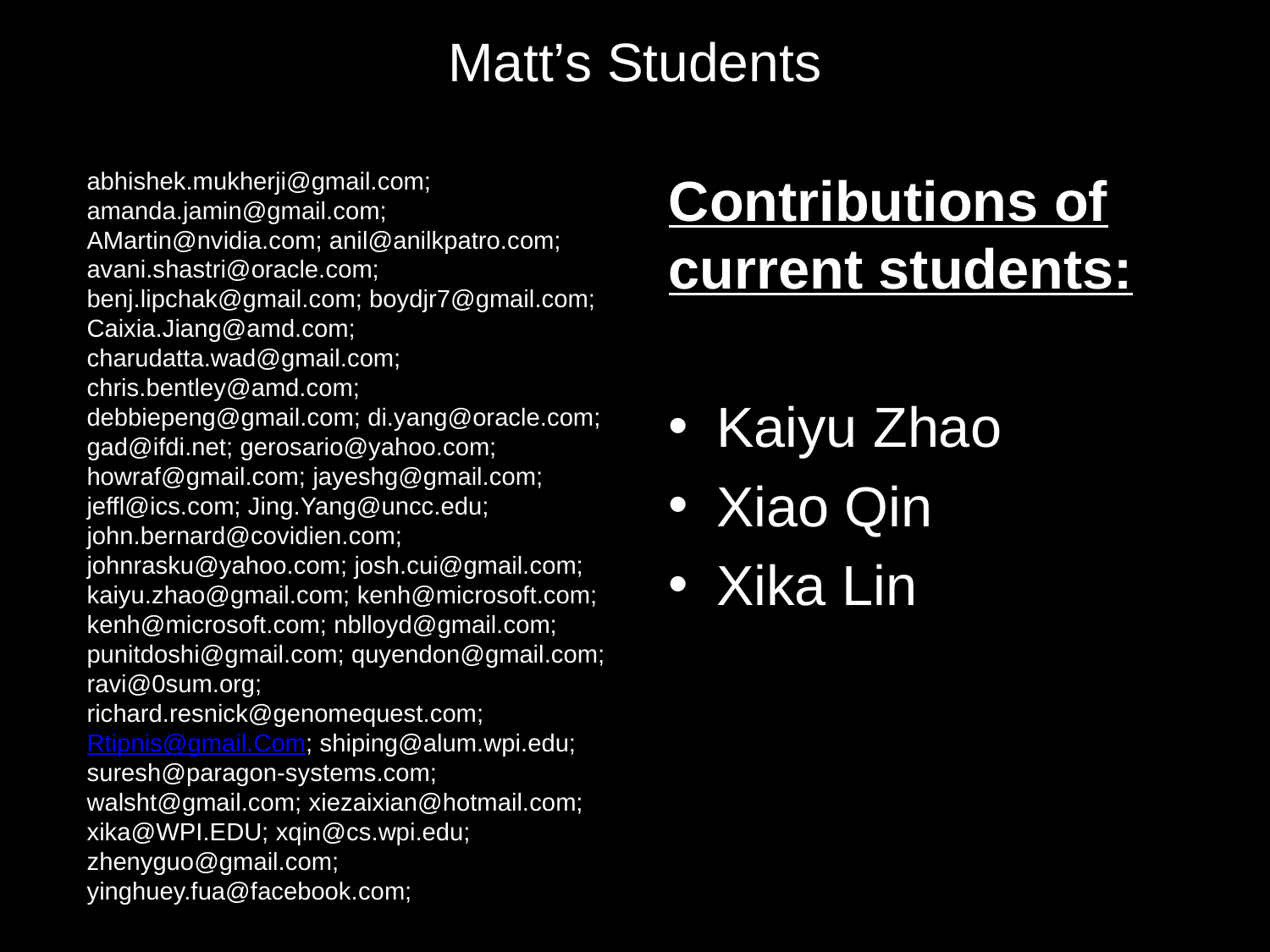

# Matt’s Students
abhishek.mukherji@gmail.com; amanda.jamin@gmail.com; AMartin@nvidia.com; anil@anilkpatro.com; avani.shastri@oracle.com; benj.lipchak@gmail.com; boydjr7@gmail.com; Caixia.Jiang@amd.com; charudatta.wad@gmail.com; chris.bentley@amd.com; debbiepeng@gmail.com; di.yang@oracle.com; gad@ifdi.net; gerosario@yahoo.com; howraf@gmail.com; jayeshg@gmail.com; jeffl@ics.com; Jing.Yang@uncc.edu; john.bernard@covidien.com; johnrasku@yahoo.com; josh.cui@gmail.com; kaiyu.zhao@gmail.com; kenh@microsoft.com; kenh@microsoft.com; nblloyd@gmail.com; punitdoshi@gmail.com; quyendon@gmail.com; ravi@0sum.org; richard.resnick@genomequest.com; Rtipnis@gmail.Com; shiping@alum.wpi.edu; suresh@paragon-systems.com; walsht@gmail.com; xiezaixian@hotmail.com; xika@WPI.EDU; xqin@cs.wpi.edu; zhenyguo@gmail.com; yinghuey.fua@facebook.com;
Contributions of current students:

Kaiyu Zhao
Xiao Qin
Xika Lin